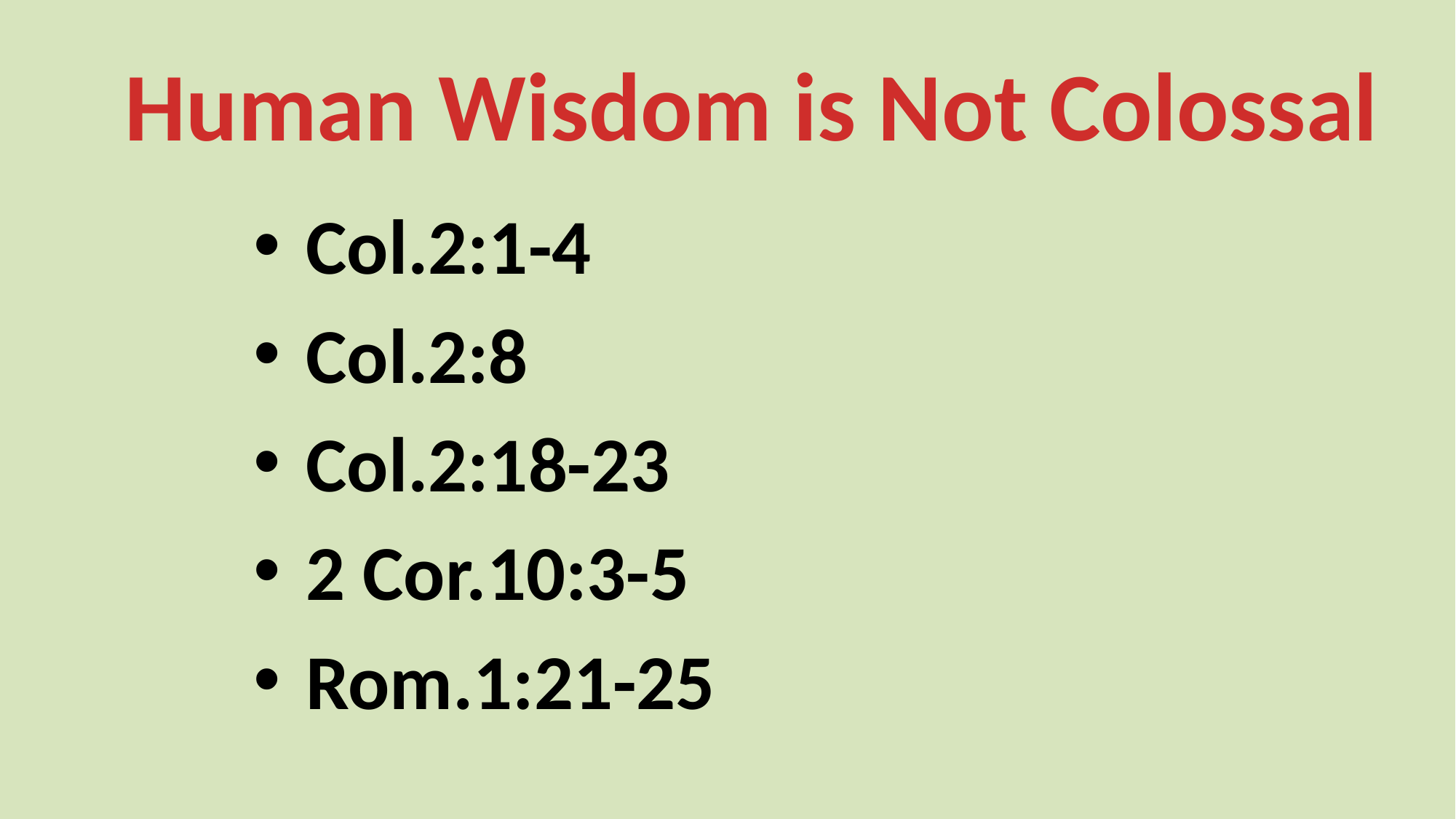

# Human Wisdom is Not Colossal
Col.2:1-4
Col.2:8
Col.2:18-23
2 Cor.10:3-5
Rom.1:21-25